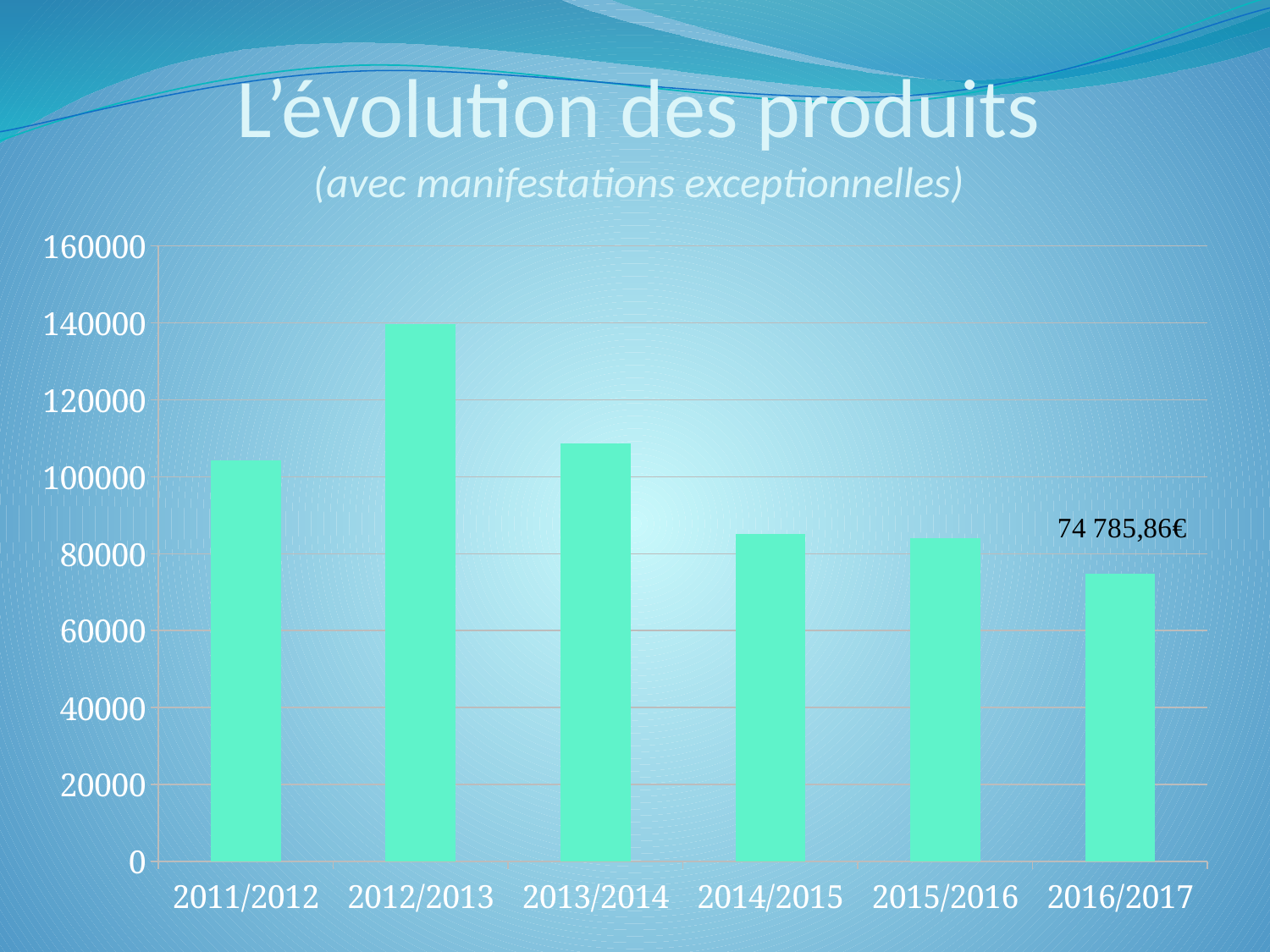

# L’évolution des produits (avec manifestations exceptionnelles)

### Chart

| Category | Série 1 |
|---|---|
| 2011/2012 | 104306.12 |
| 2012/2013 | 139703.03 |
| 2013/2014 | 108706.95 |
| 2014/2015 | 85015.19 |
| 2015/2016 | 84043.77 |
| 2016/2017 | 74785.86 |